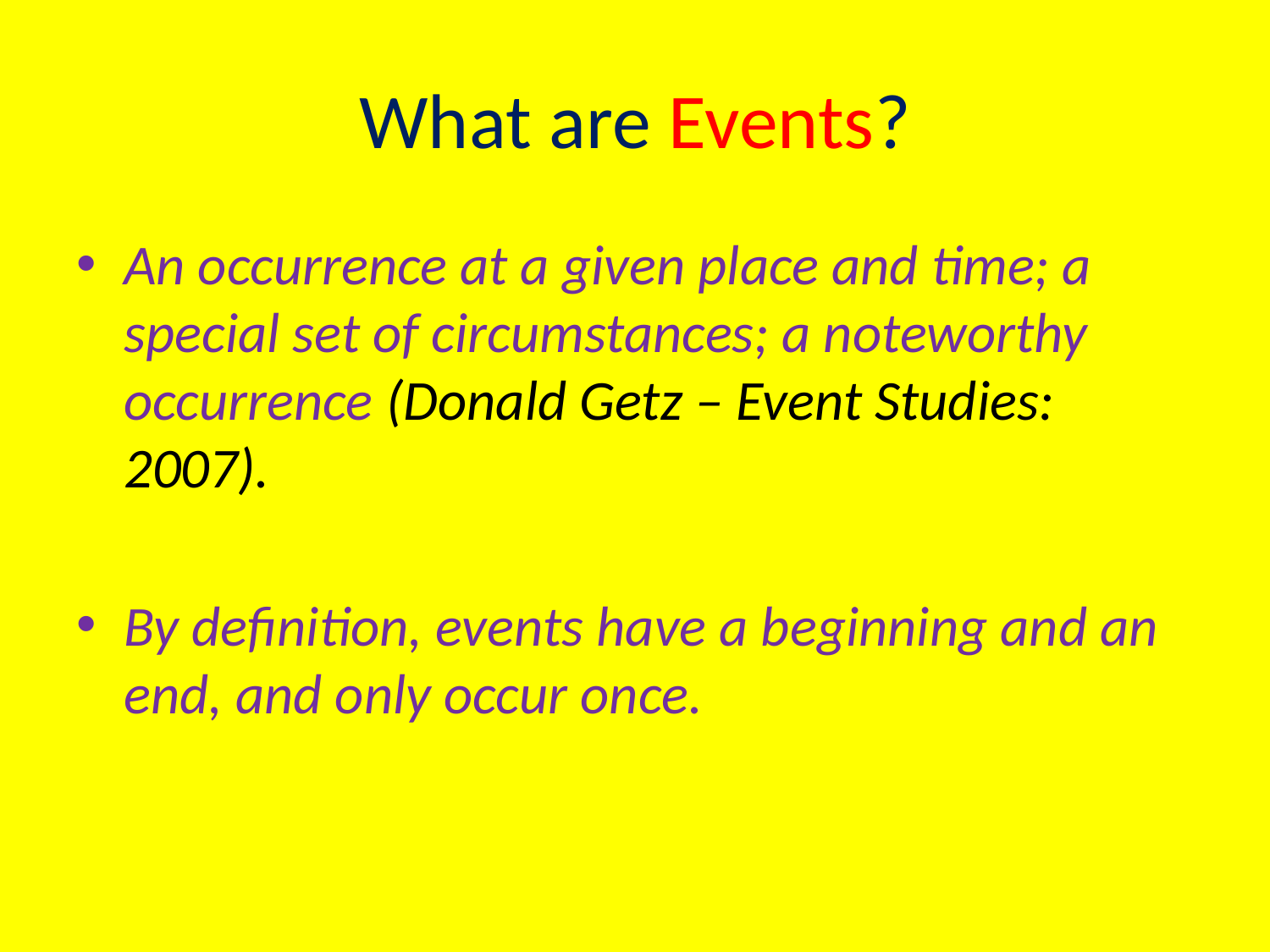

# What are Events?
An occurrence at a given place and time; a special set of circumstances; a noteworthy occurrence (Donald Getz – Event Studies: 2007).

By definition, events have a beginning and an end, and only occur once.